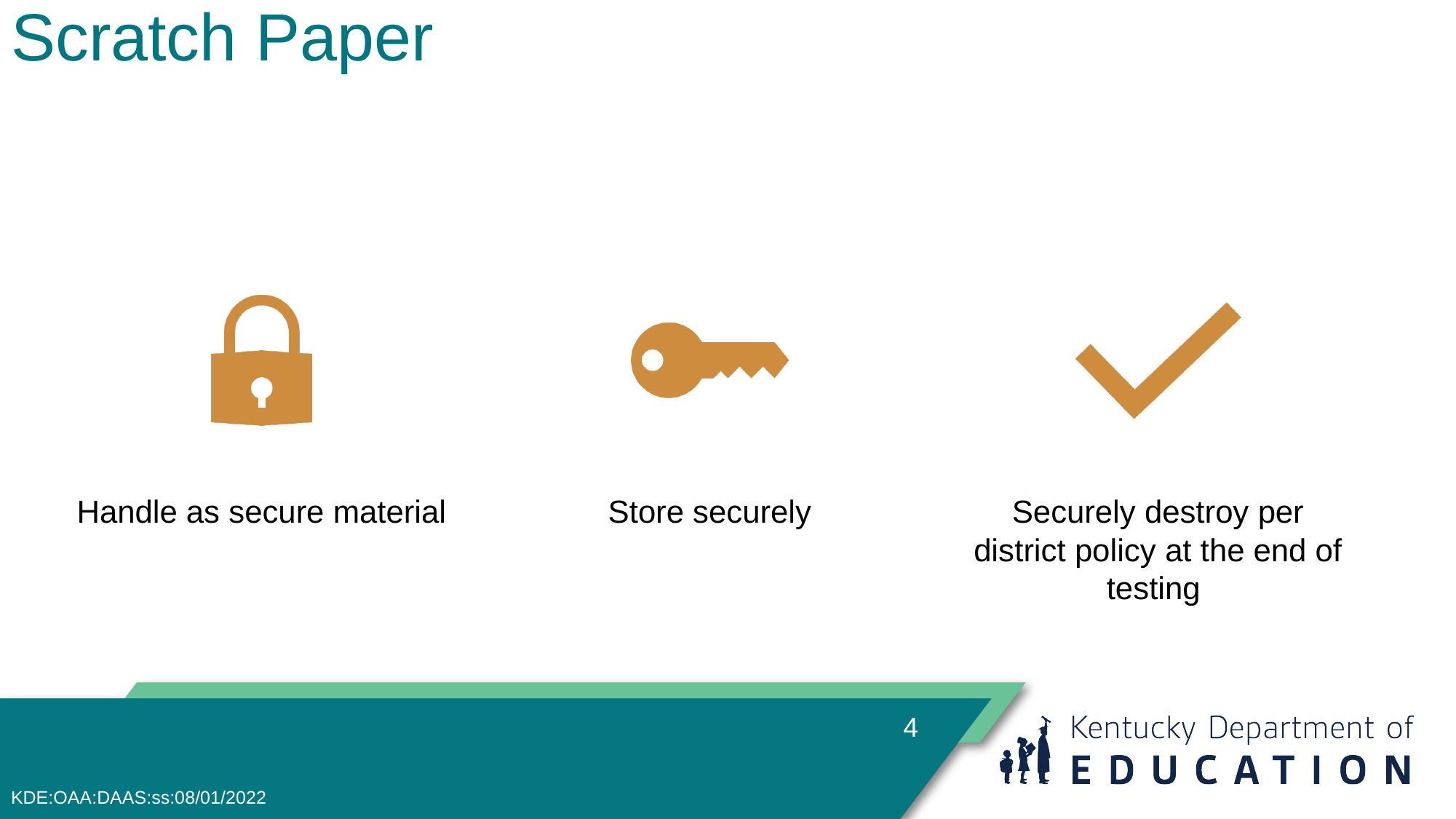

# Scratch Paper
Handle as secure material
Store securely
Securely destroy per district policy at the end of testing
4
KDE:OAA:DAAS:ss:08/01/2022